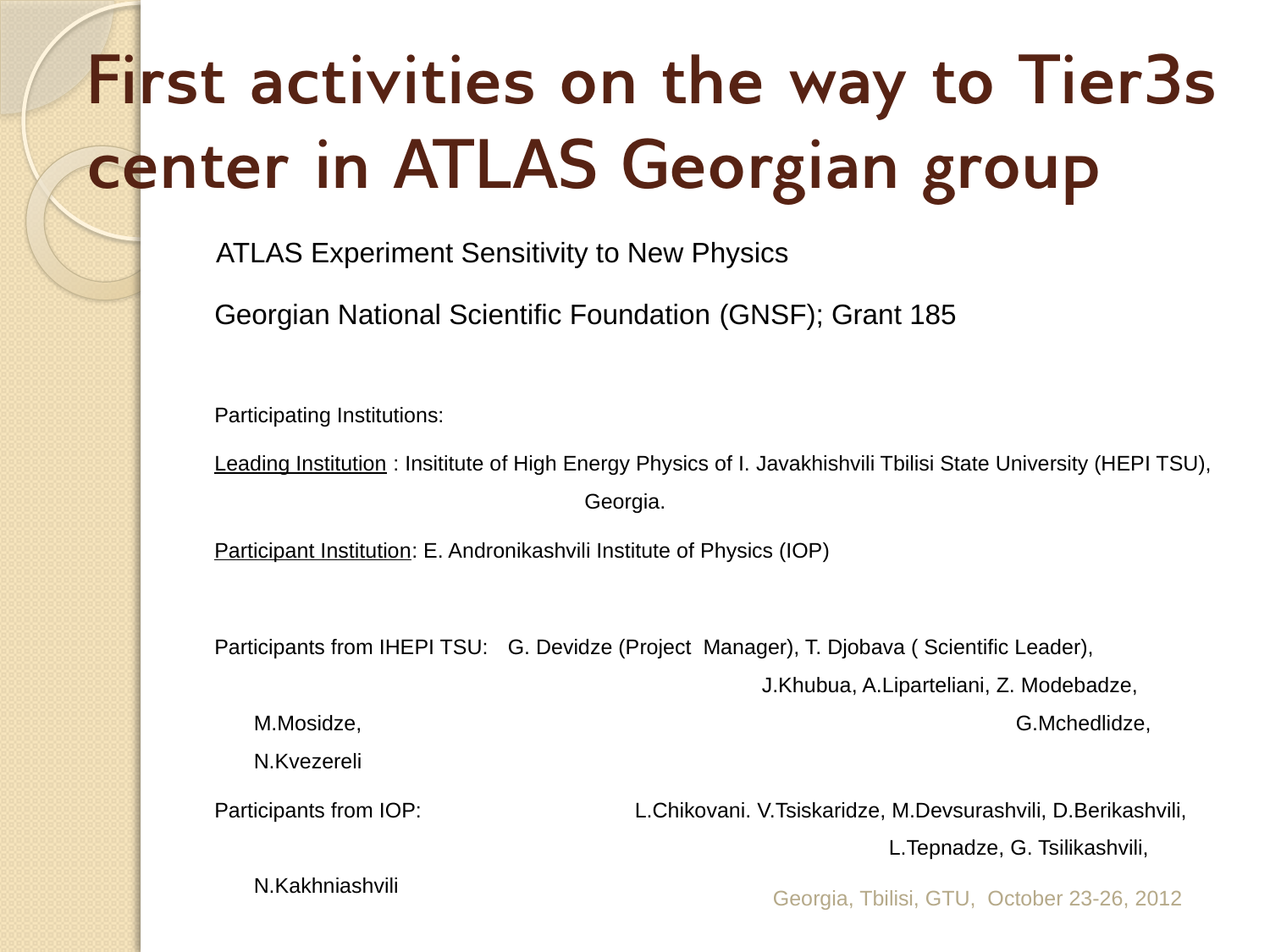

# First activities on the way to Tier3s center in ATLAS Georgian group
ATLAS Experiment Sensitivity to New Physics
Georgian National Scientific Foundation (GNSF); Grant 185

Participating Institutions:
Leading Institution : Insititute of High Energy Physics of I. Javakhishvili Tbilisi State University (HEPI TSU), 		             Georgia.
Participant Institution: E. Andronikashvili Institute of Physics (IOP)

Participants from IHEPI TSU:	G. Devidze (Project  Manager), T. Djobava ( Scientific Leader),                                                                			J.Khubua, A.Liparteliani, Z. Modebadze, M.Mosidze,                                                               			G.Mchedlidze, N.Kvezereli
Participants from IOP:		L.Chikovani. V.Tsiskaridze, M.Devsurashvili, D.Berikashvili,                                                              			L.Tepnadze, G. Tsilikashvili, N.Kakhniashvili

Georgia, Tbilisi, GTU,  October 23-26, 2012